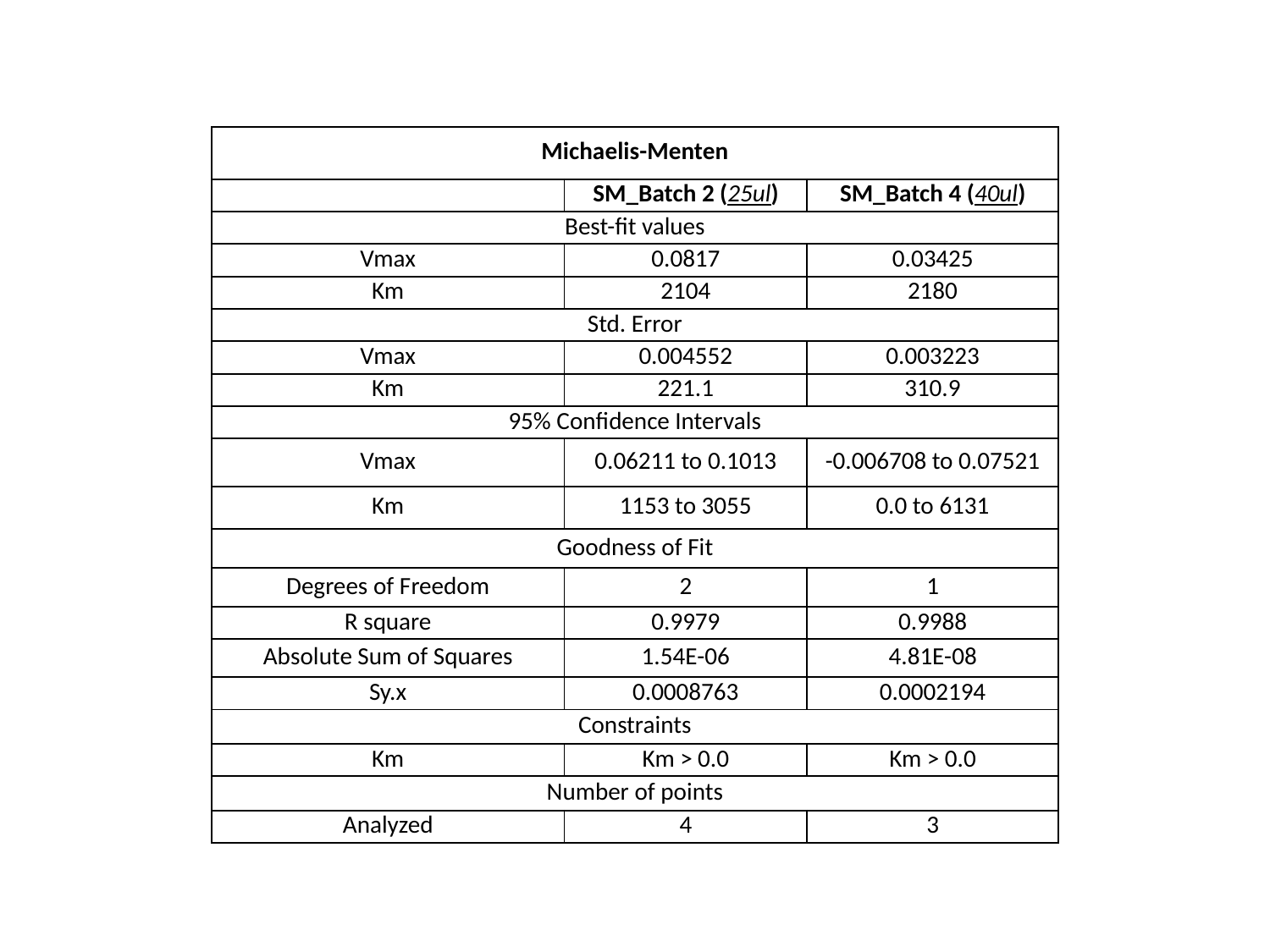

| Michaelis-Menten |  |  |
| --- | --- | --- |
|  | SM\_Batch 2 (25ul) | SM\_Batch 4 (40ul) |
| Best-fit values |  |  |
| Vmax | 0.0817 | 0.03425 |
| Km | 2104 | 2180 |
| Std. Error |  |  |
| Vmax | 0.004552 | 0.003223 |
| Km | 221.1 | 310.9 |
| 95% Confidence Intervals |  |  |
| Vmax | 0.06211 to 0.1013 | -0.006708 to 0.07521 |
| Km | 1153 to 3055 | 0.0 to 6131 |
| Goodness of Fit |  |  |
| Degrees of Freedom | 2 | 1 |
| R square | 0.9979 | 0.9988 |
| Absolute Sum of Squares | 1.54E-06 | 4.81E-08 |
| Sy.x | 0.0008763 | 0.0002194 |
| Constraints |  |  |
| Km | Km > 0.0 | Km > 0.0 |
| Number of points |  |  |
| Analyzed | 4 | 3 |